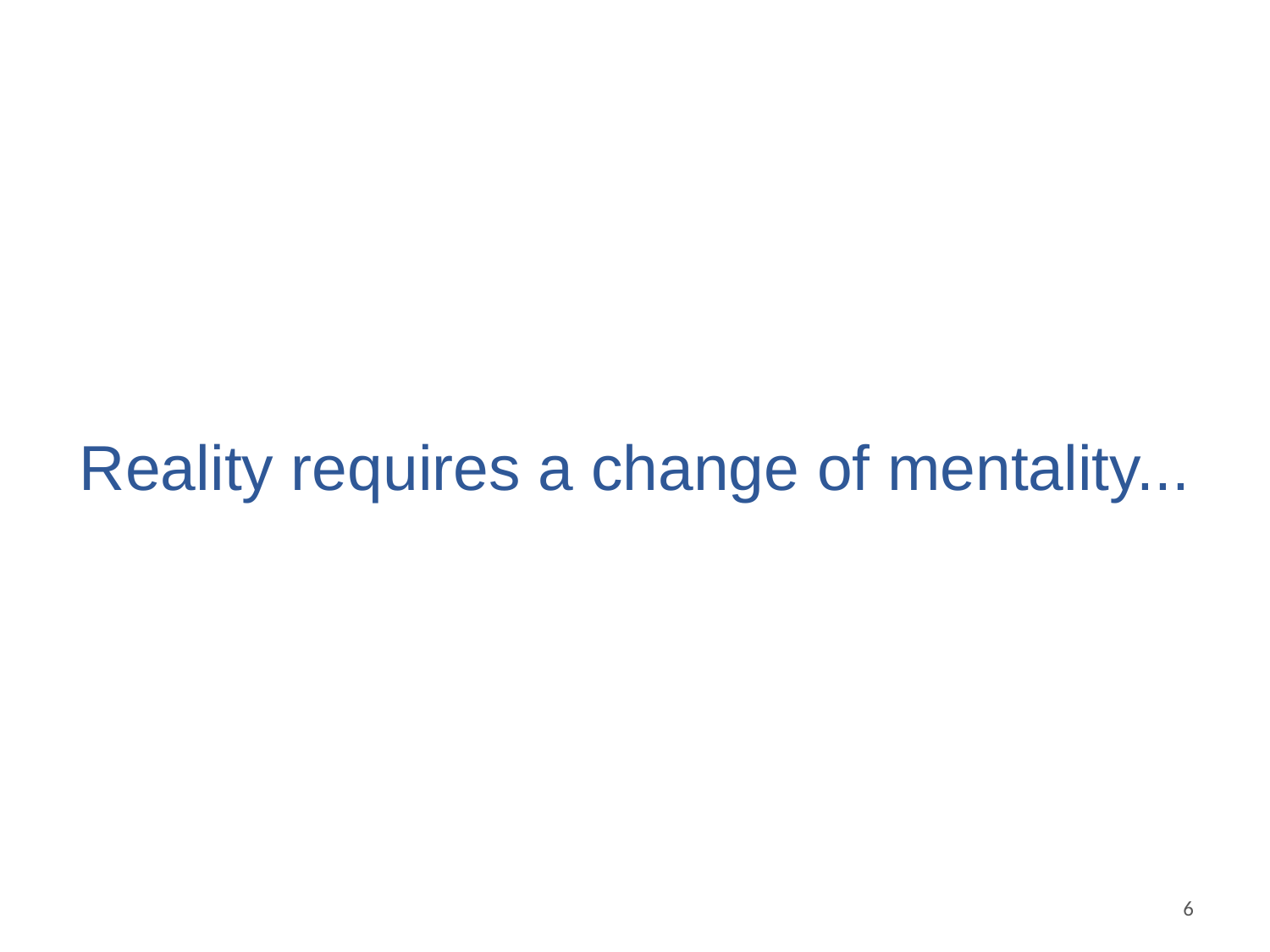

# Reality requires a change of mentality...
6